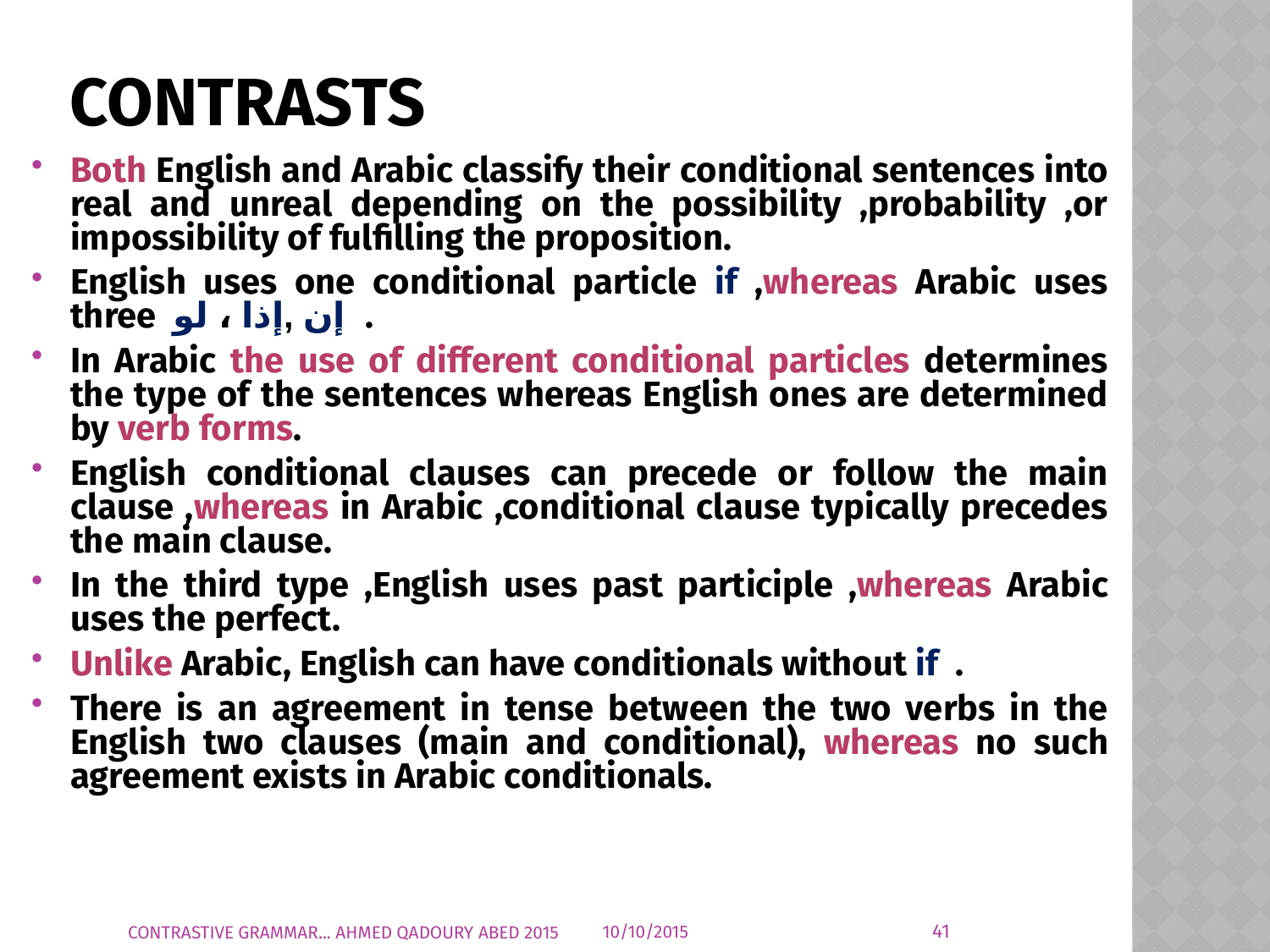

# contrasts
Both English and Arabic classify their conditional sentences into real and unreal depending on the possibility ,probability ,or impossibility of fulfilling the proposition.
English uses one conditional particle if ,whereas Arabic uses three  إن ,إذا ، لو  .
In Arabic the use of different conditional particles determines the type of the sentences whereas English ones are determined by verb forms.
English conditional clauses can precede or follow the main clause ,whereas in Arabic ,conditional clause typically precedes the main clause.
In the third type ,English uses past participle ,whereas Arabic uses the perfect.
Unlike Arabic, English can have conditionals without if  .
There is an agreement in tense between the two verbs in the English two clauses (main and conditional), whereas no such agreement exists in Arabic conditionals.
41
CONTRASTIVE GRAMMAR... AHMED QADOURY ABED 2015
10/10/2015